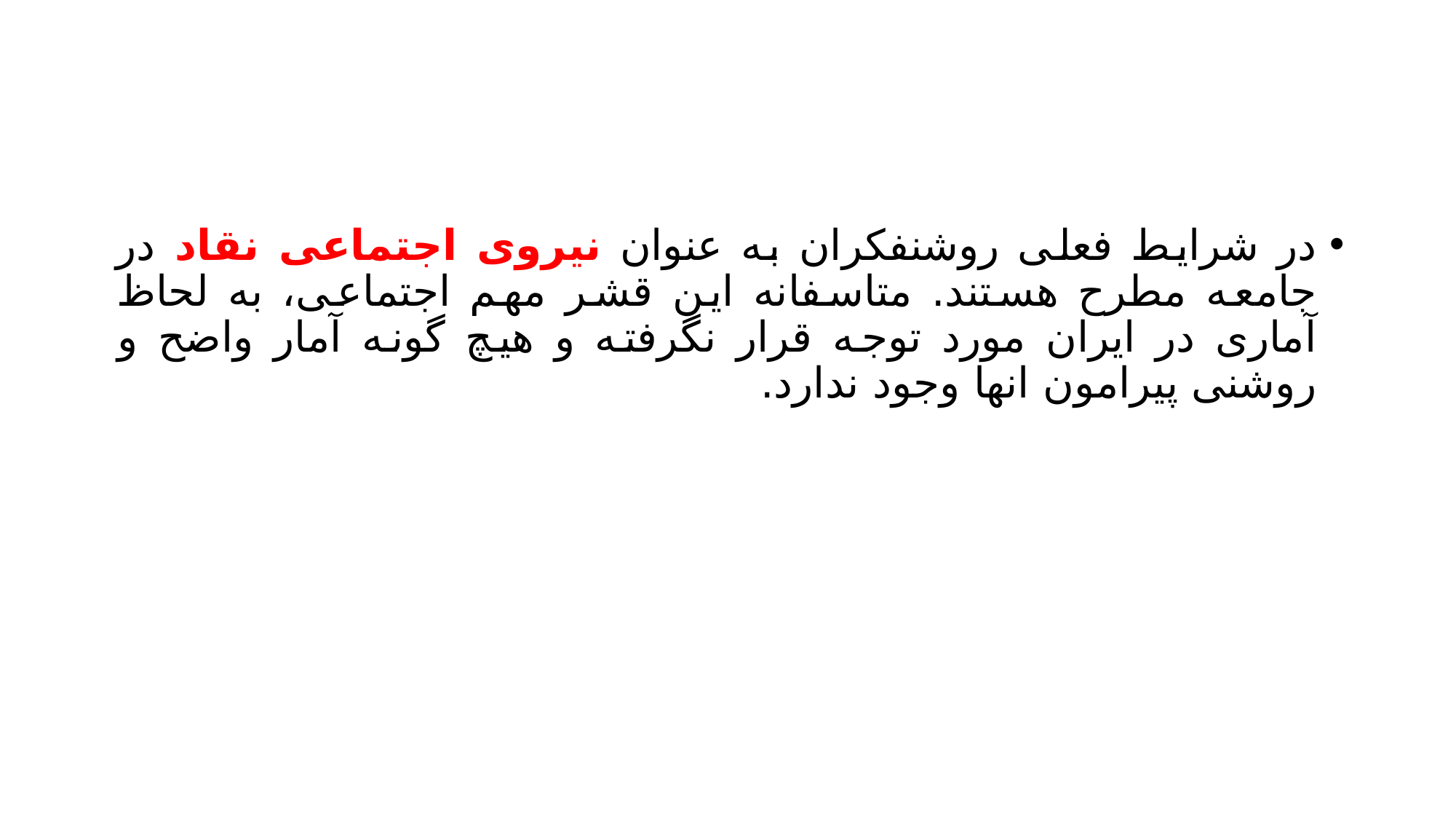

#
در شرایط فعلی روشنفکران به عنوان نیروی اجتماعی نقاد در جامعه مطرح هستند. متاسفانه این قشر مهم اجتماعی، به لحاظ آماری در ایران مورد توجه قرار نگرفته و هیچ گونه آمار واضح و روشنی پیرامون انها وجود ندارد.